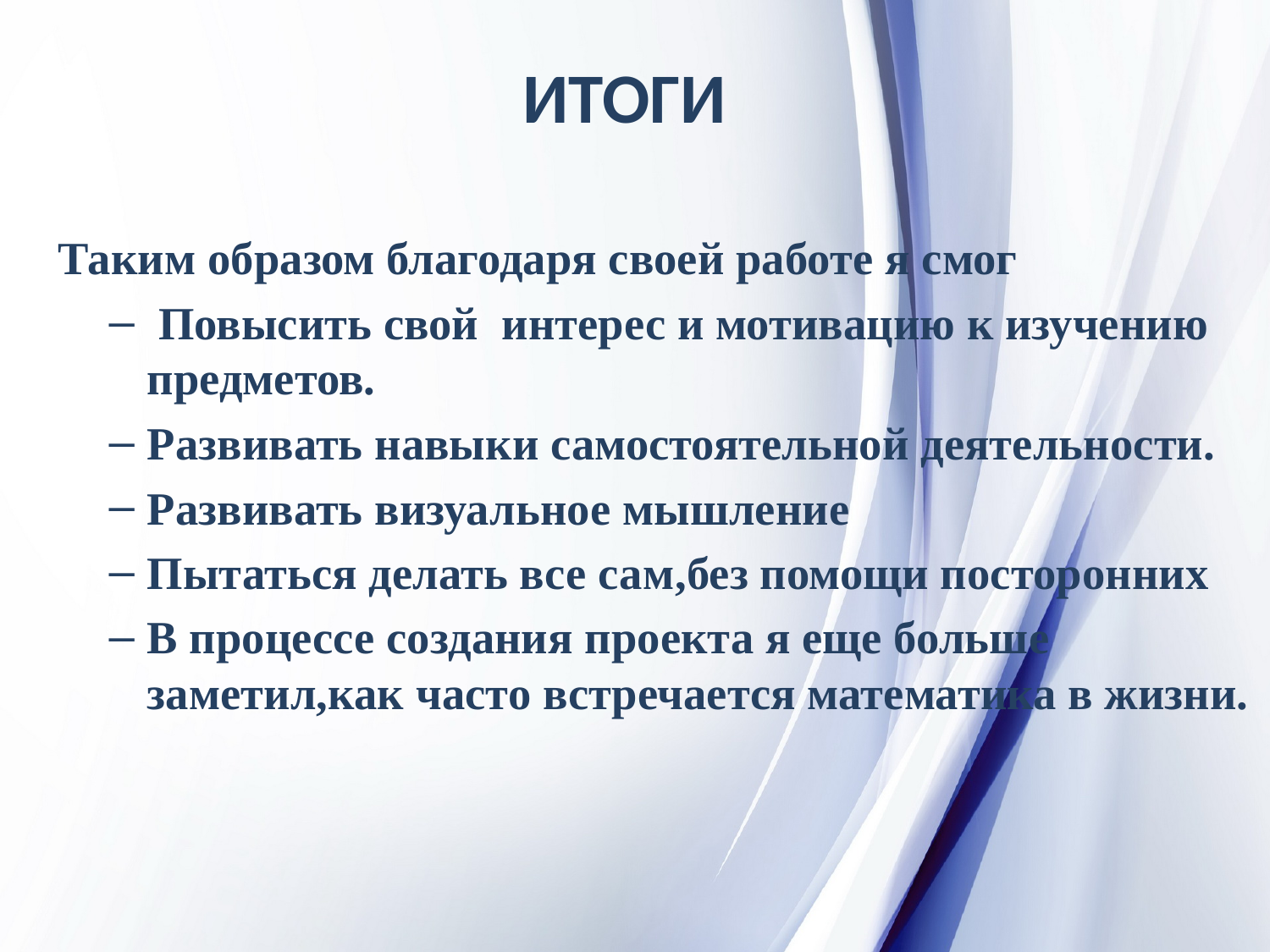

Итоги
 Таким образом благодаря своей работе я смог
 Повысить свой  интерес и мотивацию к изучению предметов.
Развивать навыки самостоятельной деятельности.
Развивать визуальное мышление
Пытаться делать все сам,без помощи посторонних
В процессе создания проекта я еще больше заметил,как часто встречается математика в жизни.